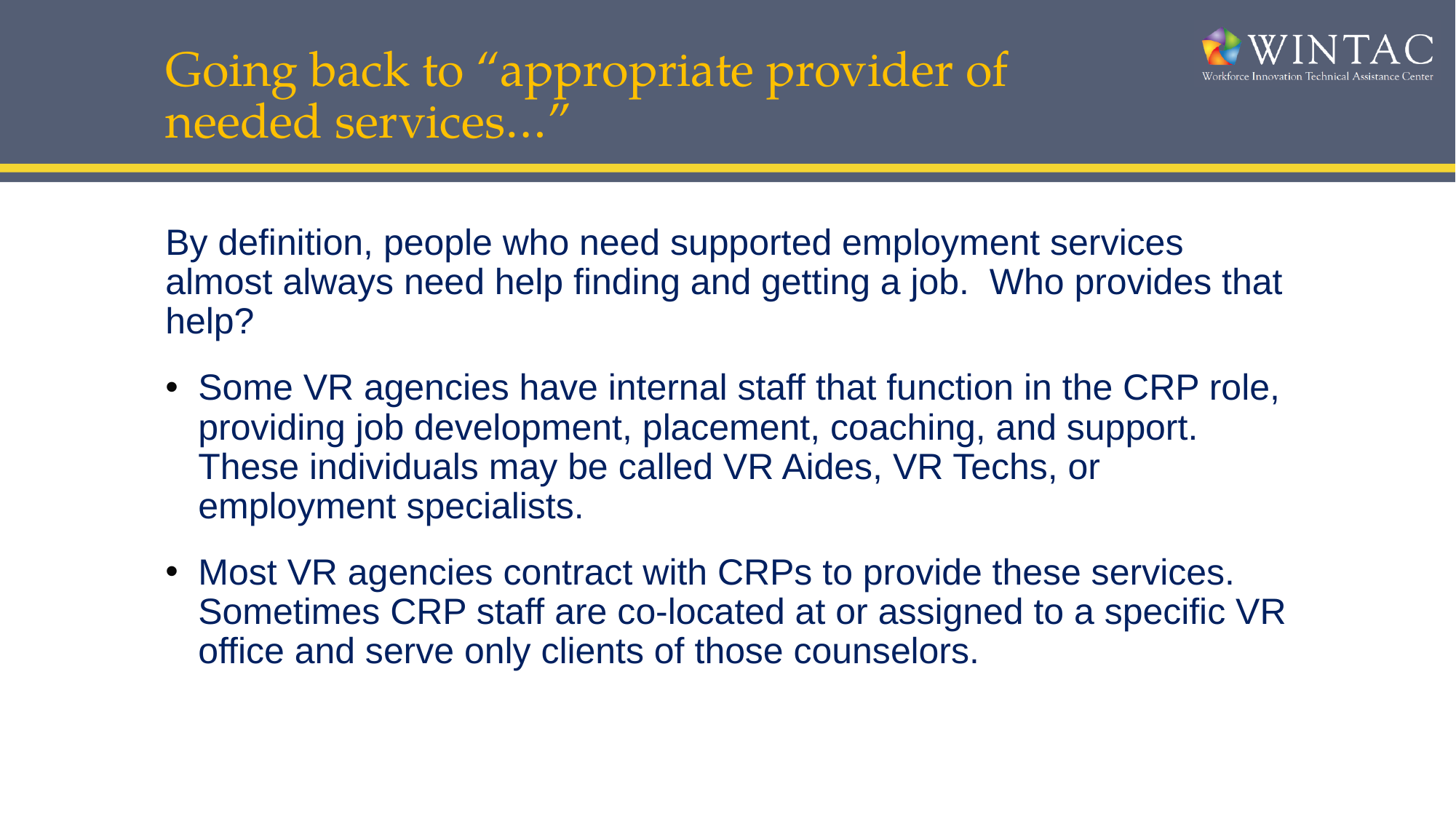

# Going back to “appropriate provider of needed services…”
By definition, people who need supported employment services almost always need help finding and getting a job.  Who provides that help?
Some VR agencies have internal staff that function in the CRP role, providing job development, placement, coaching, and support.  These individuals may be called VR Aides, VR Techs, or employment specialists.
Most VR agencies contract with CRPs to provide these services. Sometimes CRP staff are co-located at or assigned to a specific VR office and serve only clients of those counselors.